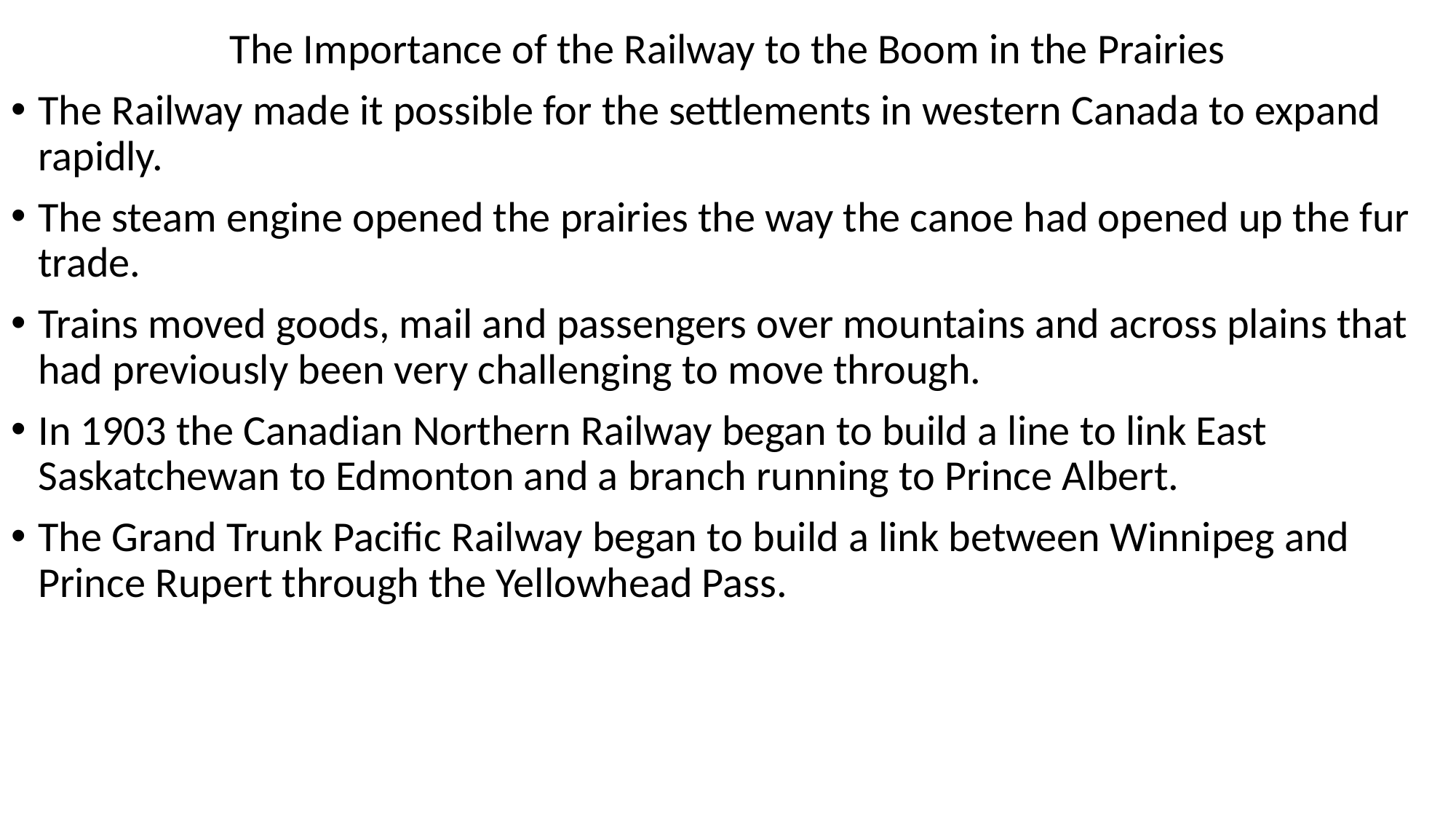

# The Importance of the Railway to the Boom in the Prairies
The Railway made it possible for the settlements in western Canada to expand rapidly.
The steam engine opened the prairies the way the canoe had opened up the fur trade.
Trains moved goods, mail and passengers over mountains and across plains that had previously been very challenging to move through.
In 1903 the Canadian Northern Railway began to build a line to link East Saskatchewan to Edmonton and a branch running to Prince Albert.
The Grand Trunk Pacific Railway began to build a link between Winnipeg and Prince Rupert through the Yellowhead Pass.